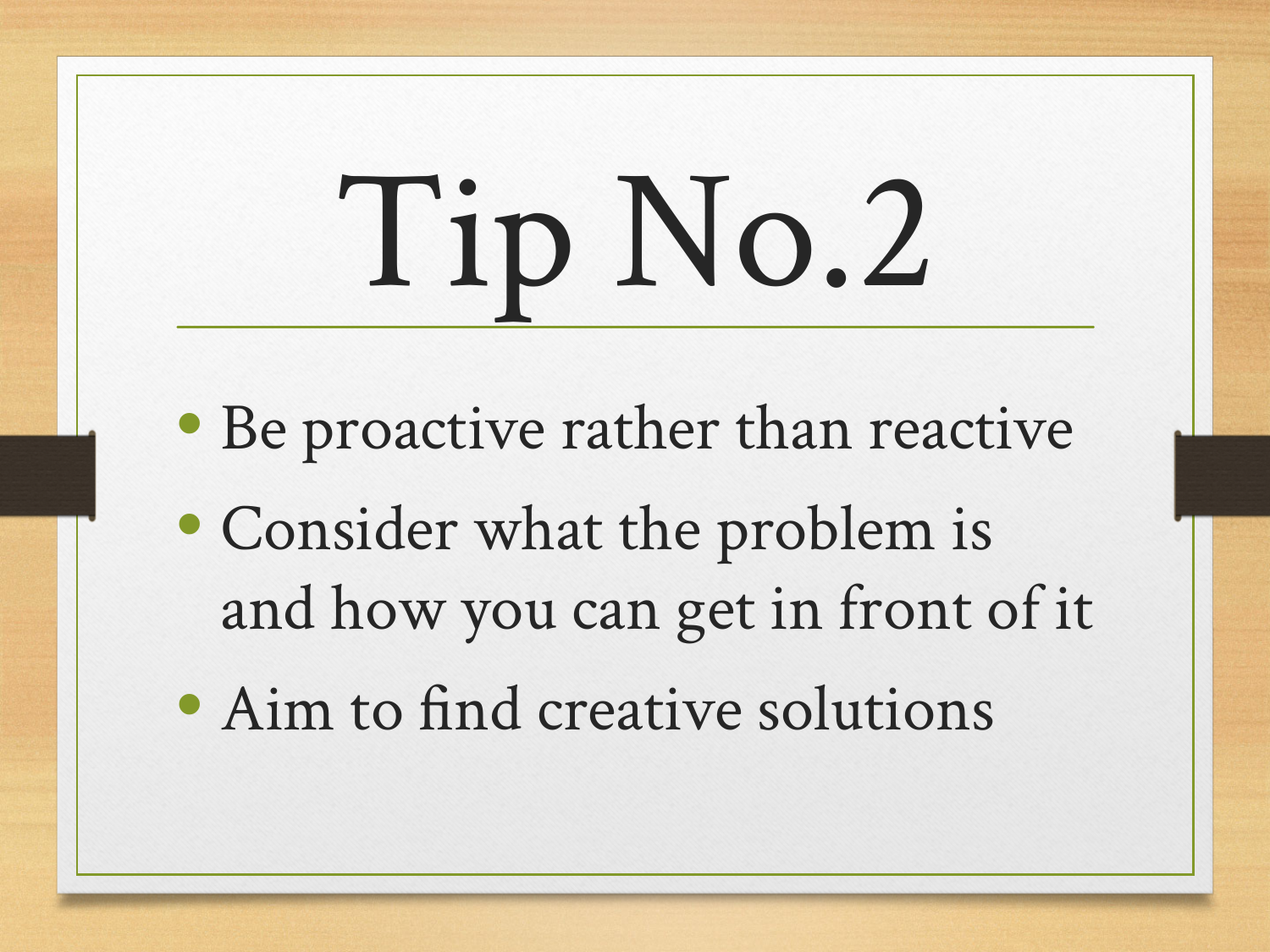

# Tip No.2
Be proactive rather than reactive
Consider what the problem is and how you can get in front of it
Aim to find creative solutions